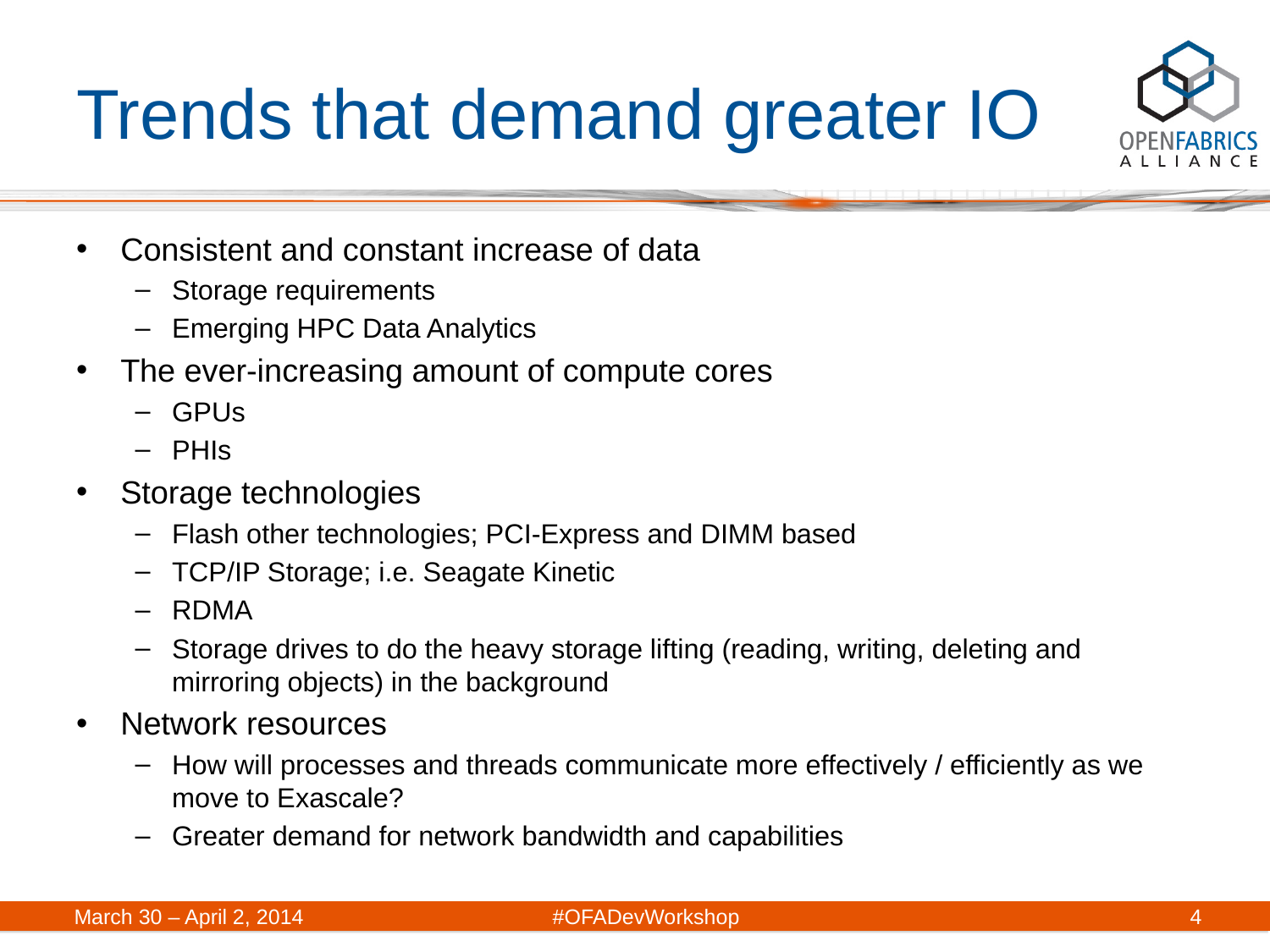

# Trends that demand greater IO
Consistent and constant increase of data
Storage requirements
Emerging HPC Data Analytics
The ever-increasing amount of compute cores
GPUs
PHIs
Storage technologies
Flash other technologies; PCI-Express and DIMM based
TCP/IP Storage; i.e. Seagate Kinetic
RDMA
Storage drives to do the heavy storage lifting (reading, writing, deleting and mirroring objects) in the background
Network resources
How will processes and threads communicate more effectively / efficiently as we move to Exascale?
Greater demand for network bandwidth and capabilities

March 30 – April 2, 2014	#OFADevWorkshop
4